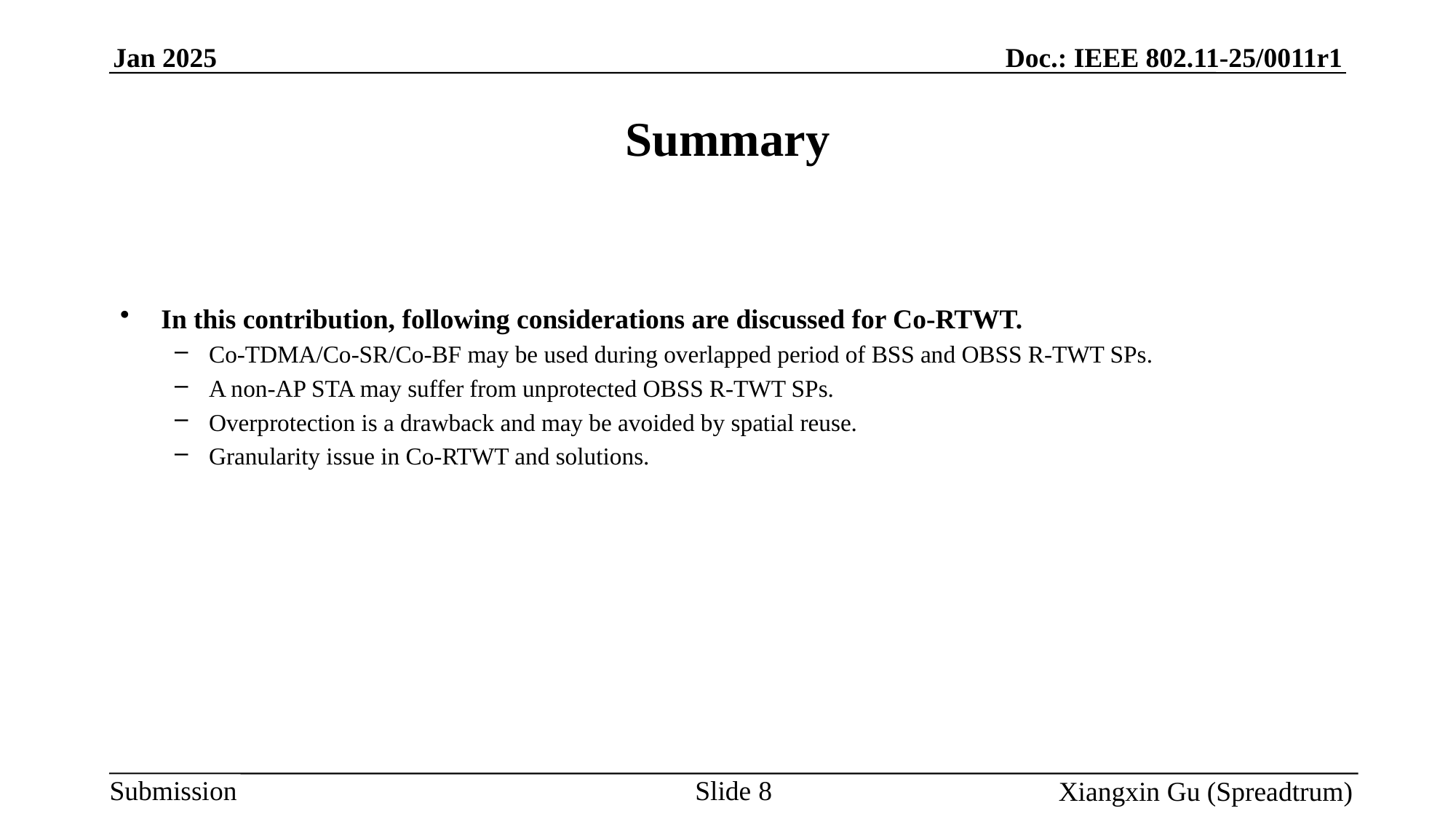

# Summary
In this contribution, following considerations are discussed for Co-RTWT.
Co-TDMA/Co-SR/Co-BF may be used during overlapped period of BSS and OBSS R-TWT SPs.
A non-AP STA may suffer from unprotected OBSS R-TWT SPs.
Overprotection is a drawback and may be avoided by spatial reuse.
Granularity issue in Co-RTWT and solutions.
Slide 8
Xiangxin Gu (Spreadtrum)